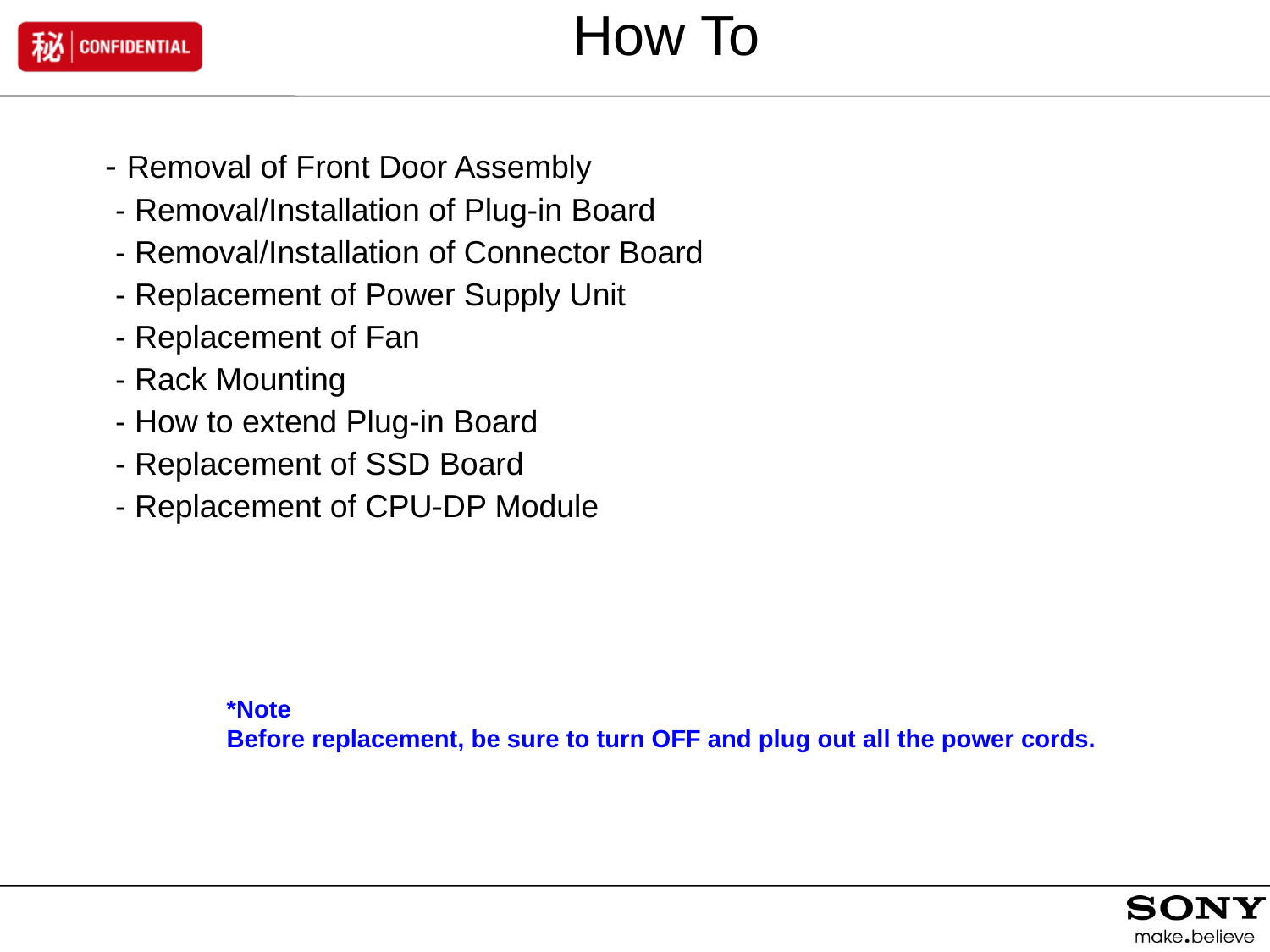

How To

   - Removal of Front Door Assembly
　- Removal/Installation of Plug-in Board
　- Removal/Installation of Connector Board
　- Replacement of Power Supply Unit
　- Replacement of Fan
　- Rack Mounting
　- How to extend Plug-in Board
　- Replacement of SSD Board
　- Replacement of CPU-DP Module

*Note
Before replacement, be sure to turn OFF and plug out all the power cords.